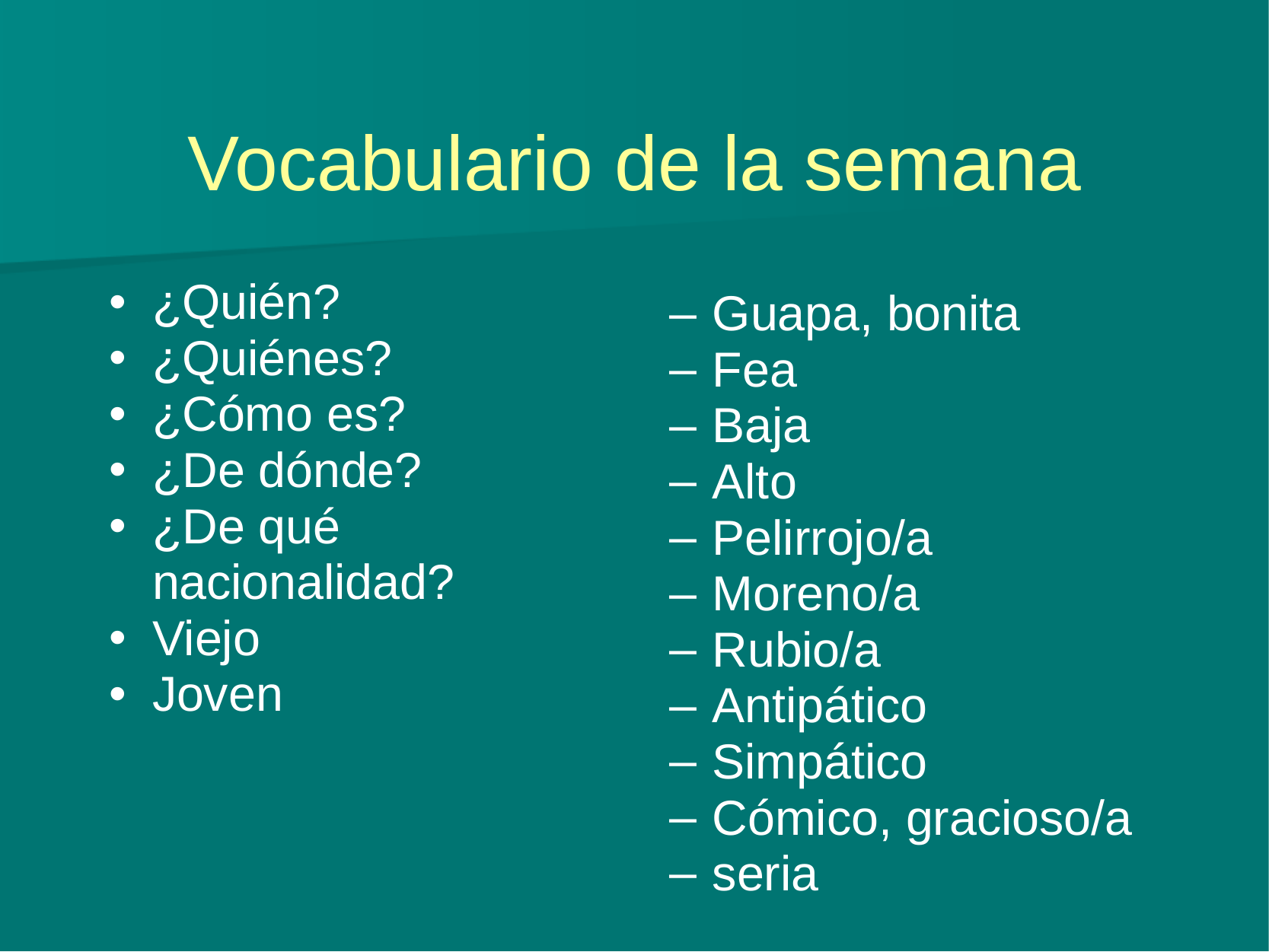

# Vocabulario de la semana
¿Quién?
¿Quiénes?
¿Cómo es?
¿De dónde?
¿De qué nacionalidad?
Viejo
Joven
Guapa, bonita
Fea
Baja
Alto
Pelirrojo/a
Moreno/a
Rubio/a
Antipático
Simpático
Cómico, gracioso/a
seria